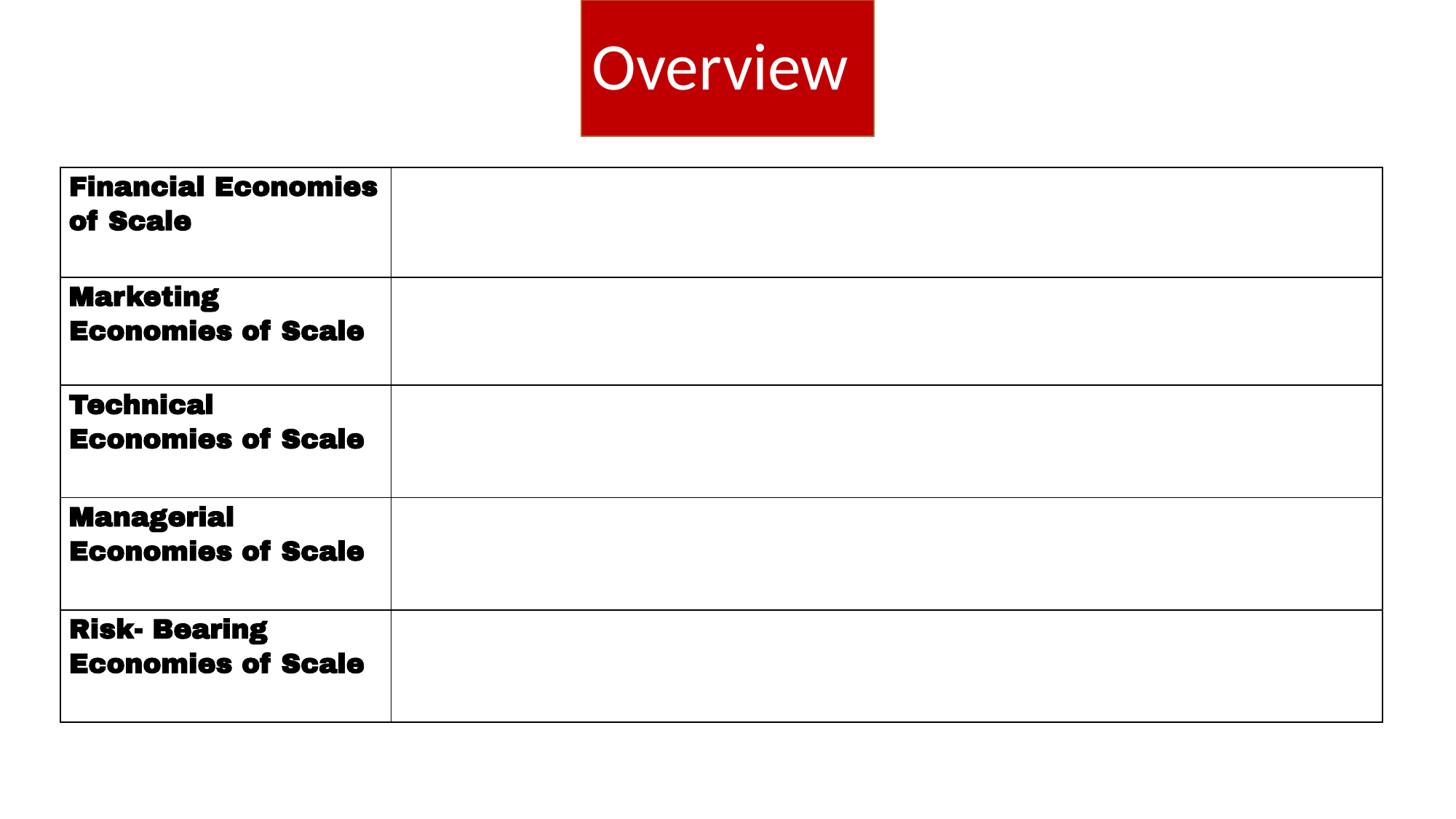

# Overview
| Financial Economies of Scale |  |
| --- | --- |
| Marketing Economies of Scale |  |
| Technical Economies of Scale |  |
| Managerial Economies of Scale |  |
| Risk- Bearing Economies of Scale |  |